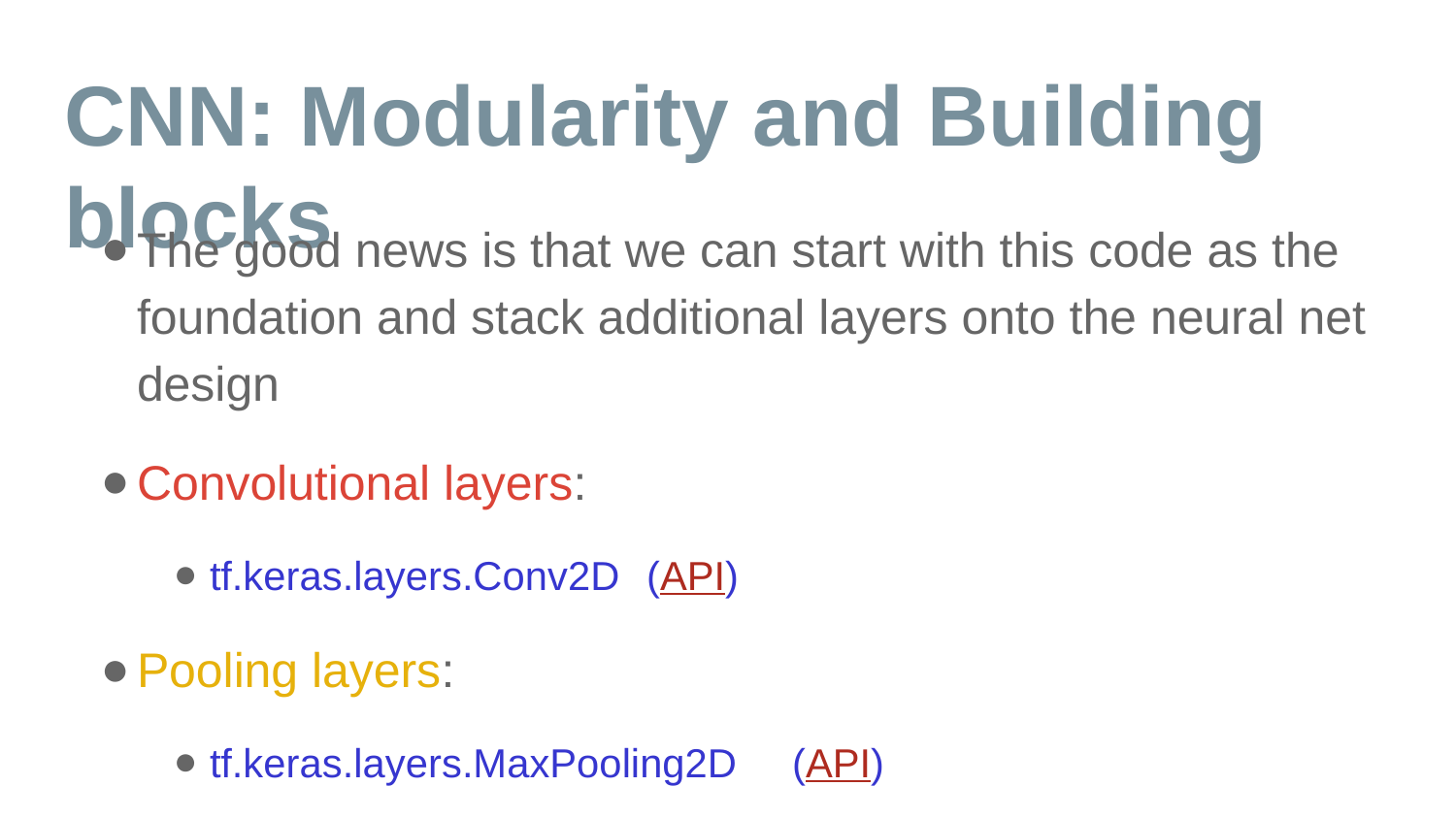

# CNN: Modularity and Building blocks
The good news is that we can start with this code as the foundation and stack additional layers onto the neural net design
Convolutional layers:
tf.keras.layers.Conv2D	(API)
Pooling layers:
tf.keras.layers.MaxPooling2D	(API)